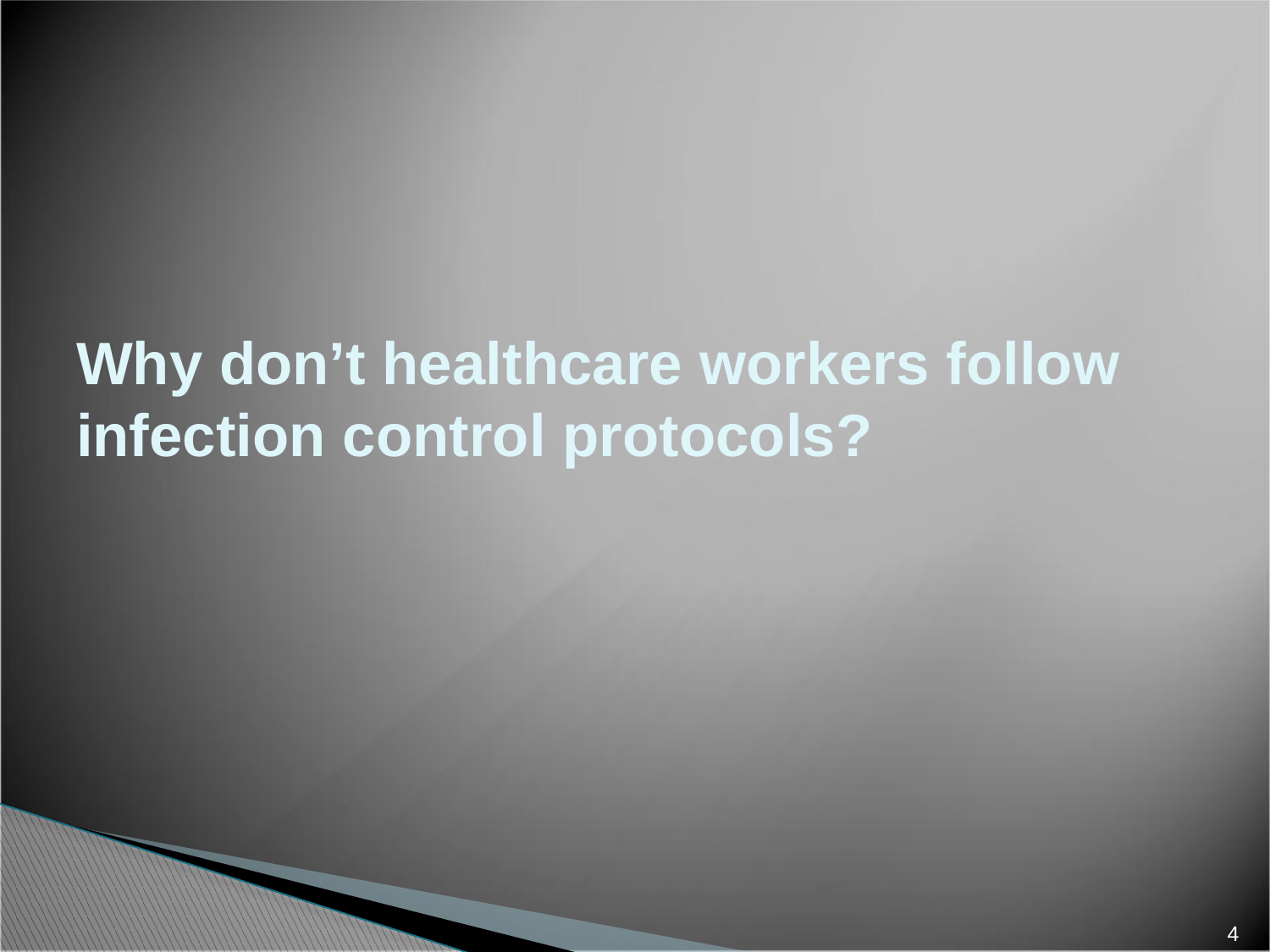

# Why don’t healthcare workers follow infection control protocols?
4